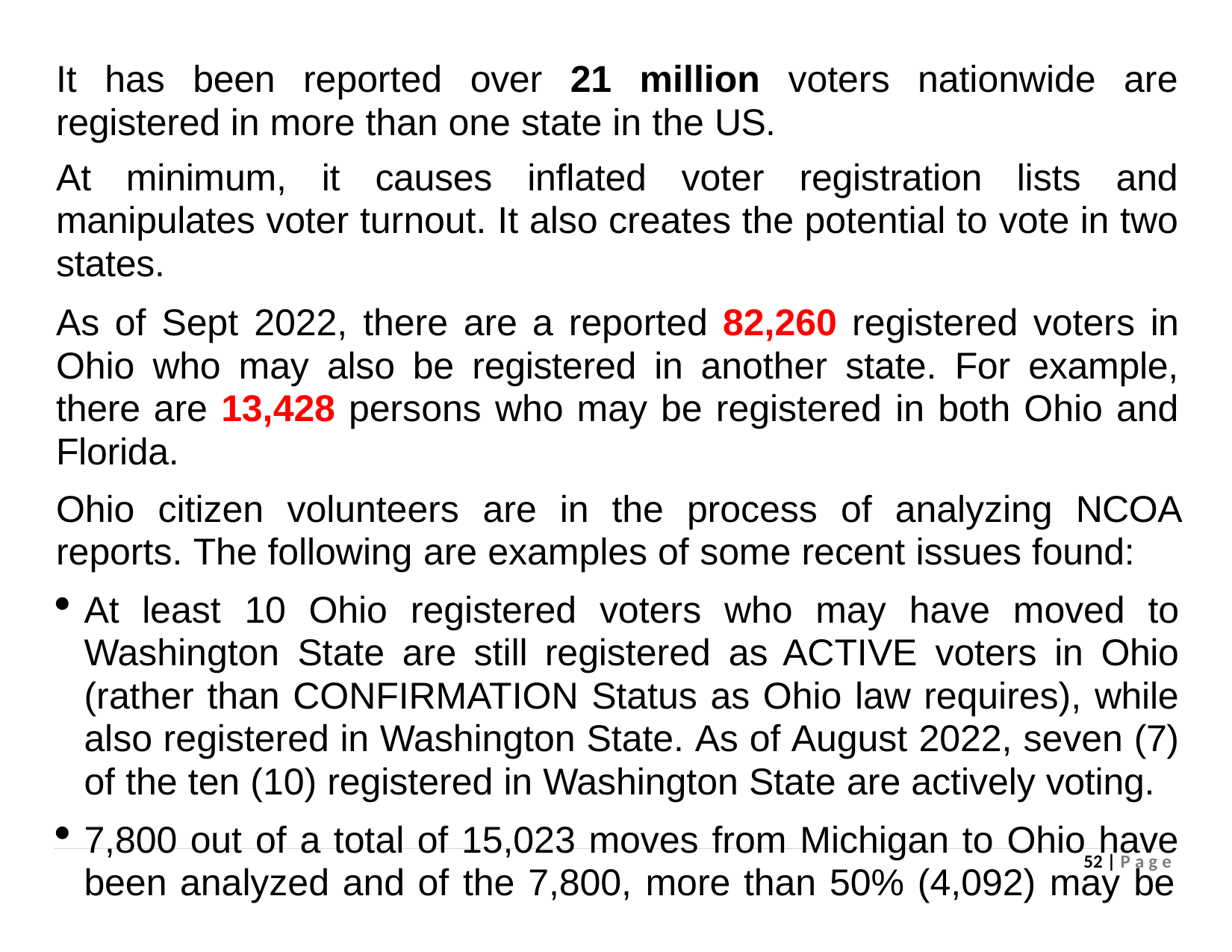

It has been reported over 21 million voters nationwide are registered in more than one state in the US.
At minimum, it causes inflated voter registration lists and manipulates voter turnout. It also creates the potential to vote in two states.
As of Sept 2022, there are a reported 82,260 registered voters in Ohio who may also be registered in another state. For example, there are 13,428 persons who may be registered in both Ohio and Florida.
Ohio  citizen  volunteers  are  in  the  process  of  analyzing  NCOA reports. The following are examples of some recent issues found:
At  least  10  Ohio  registered  voters  who  may  have  moved  to Washington State are still registered as ACTIVE voters in Ohio (rather than CONFIRMATION Status as Ohio law requires), while also registered in Washington State. As of August 2022, seven (7) of the ten (10) registered in Washington State are actively voting.
7,800 out of a total of 15,023 moves from Michigan to Ohio have been analyzed and of the 7,800, more than 50% (4,092) may be
52 | P a g e